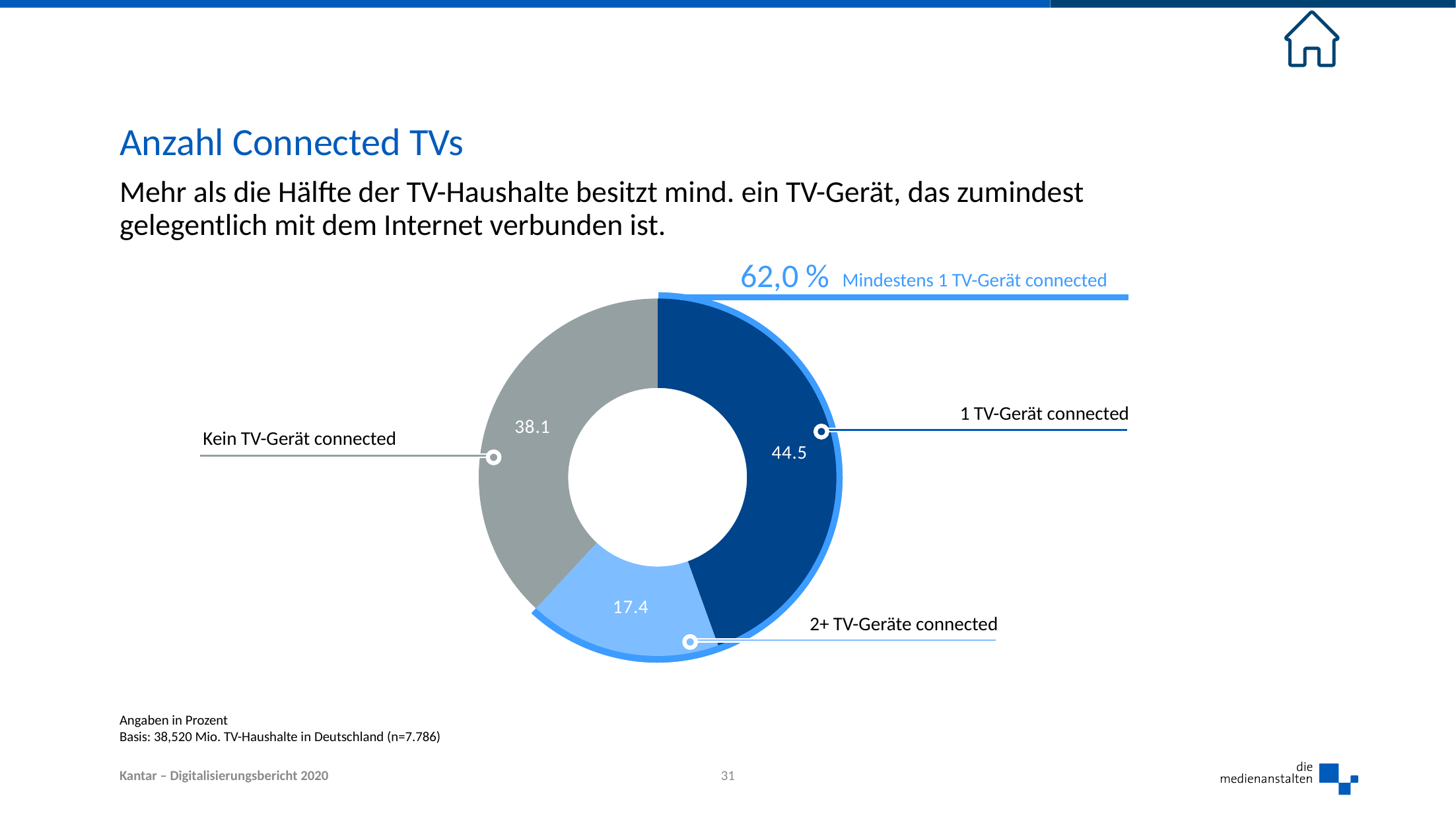

# Anzahl Connected TVs
Mehr als die Hälfte der TV-Haushalte besitzt mind. ein TV-Gerät, das zumindest gelegentlich mit dem Internet verbunden ist.

### Chart

| Category | Connected TV |
|---|---|
| Mind. 1 HDTV-Gerät | 62.0 |
|  | None |
|  | None |
|  | None |
| Kein TV-Gerät connected | 38.0 |
62,0 %
Mindestens 1 TV-Gerät connected

### Chart

| Category | Connected TV |
|---|---|
| 1 TV-Gerät connected | 44.5 |
| 2+ TV-Geräte connected | 17.4 |
| Kein TV-Gerät connected | 38.1 |
1 TV-Gerät connected

Kein TV-Gerät connected

2+ TV-Geräte connected

Angaben in Prozent
Basis: 38,520 Mio. TV-Haushalte in Deutschland (n=7.786)
31
Kantar – Digitalisierungsbericht 2020